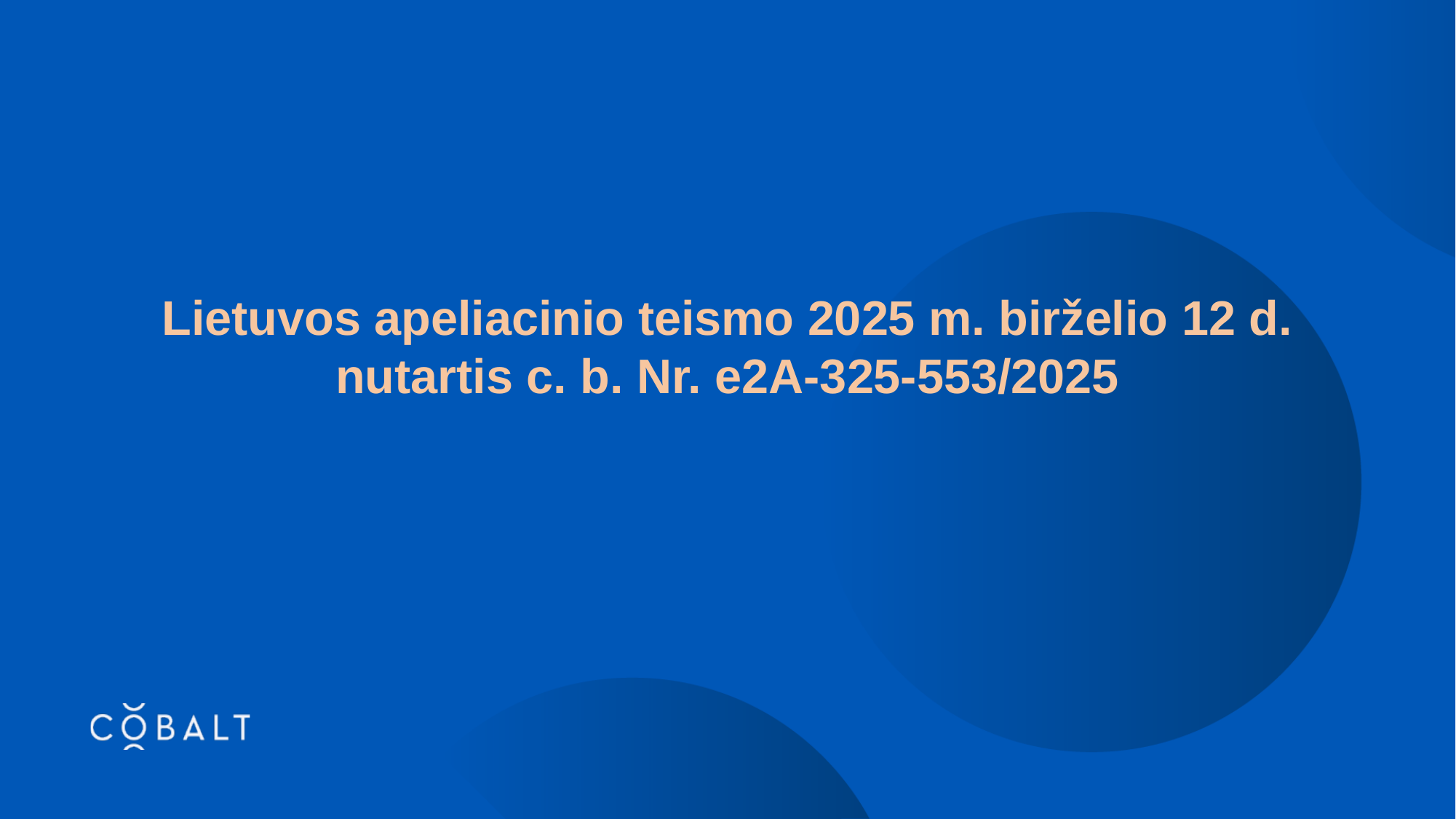

Lietuvos apeliacinio teismo 2025 m. birželio 12 d. nutartis c. b. Nr. e2A-325-553/2025